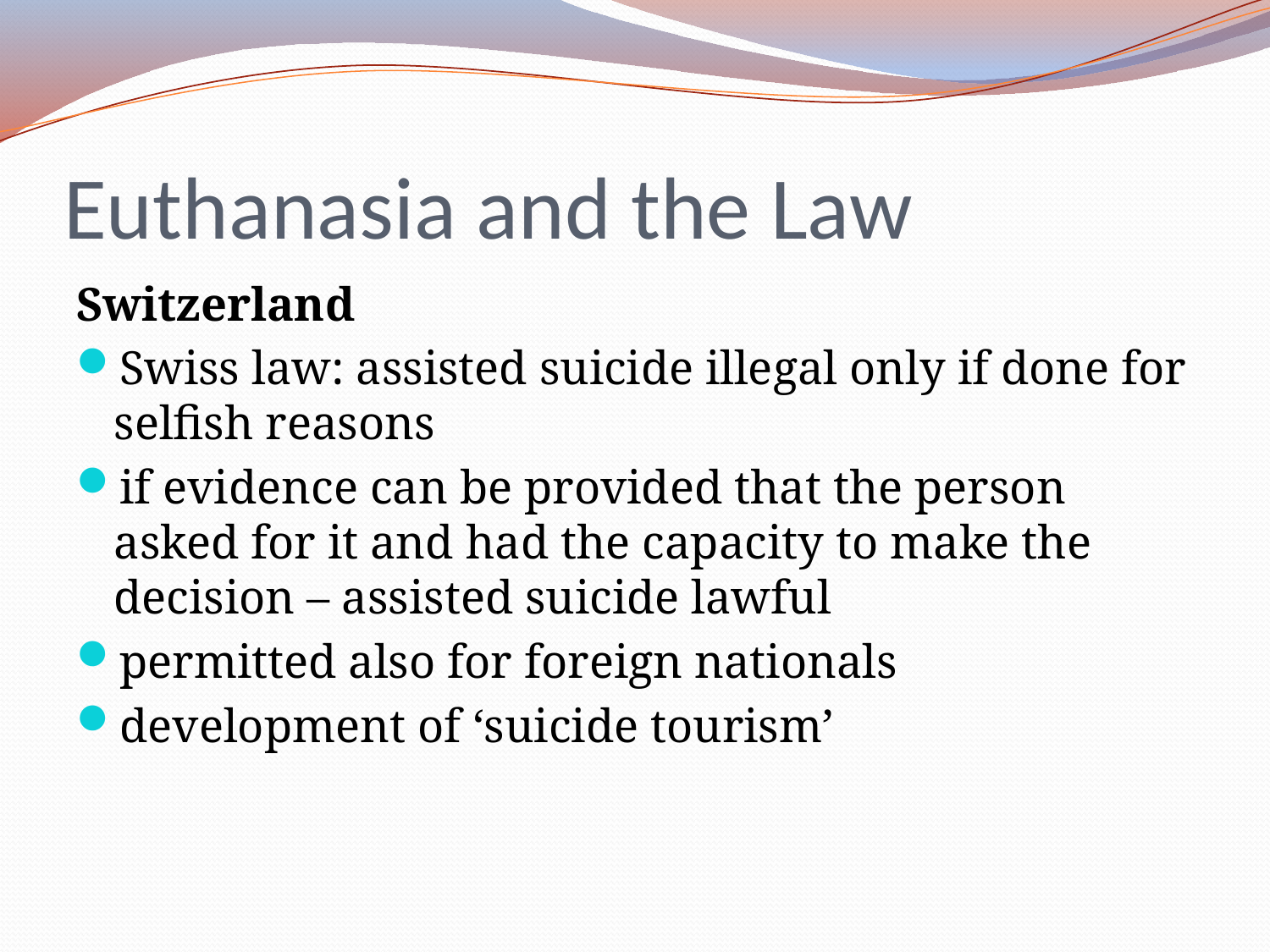

# Euthanasia and the Law
Switzerland
Swiss law: assisted suicide illegal only if done for selfish reasons
if evidence can be provided that the person asked for it and had the capacity to make the decision – assisted suicide lawful
permitted also for foreign nationals
development of ‘suicide tourism’